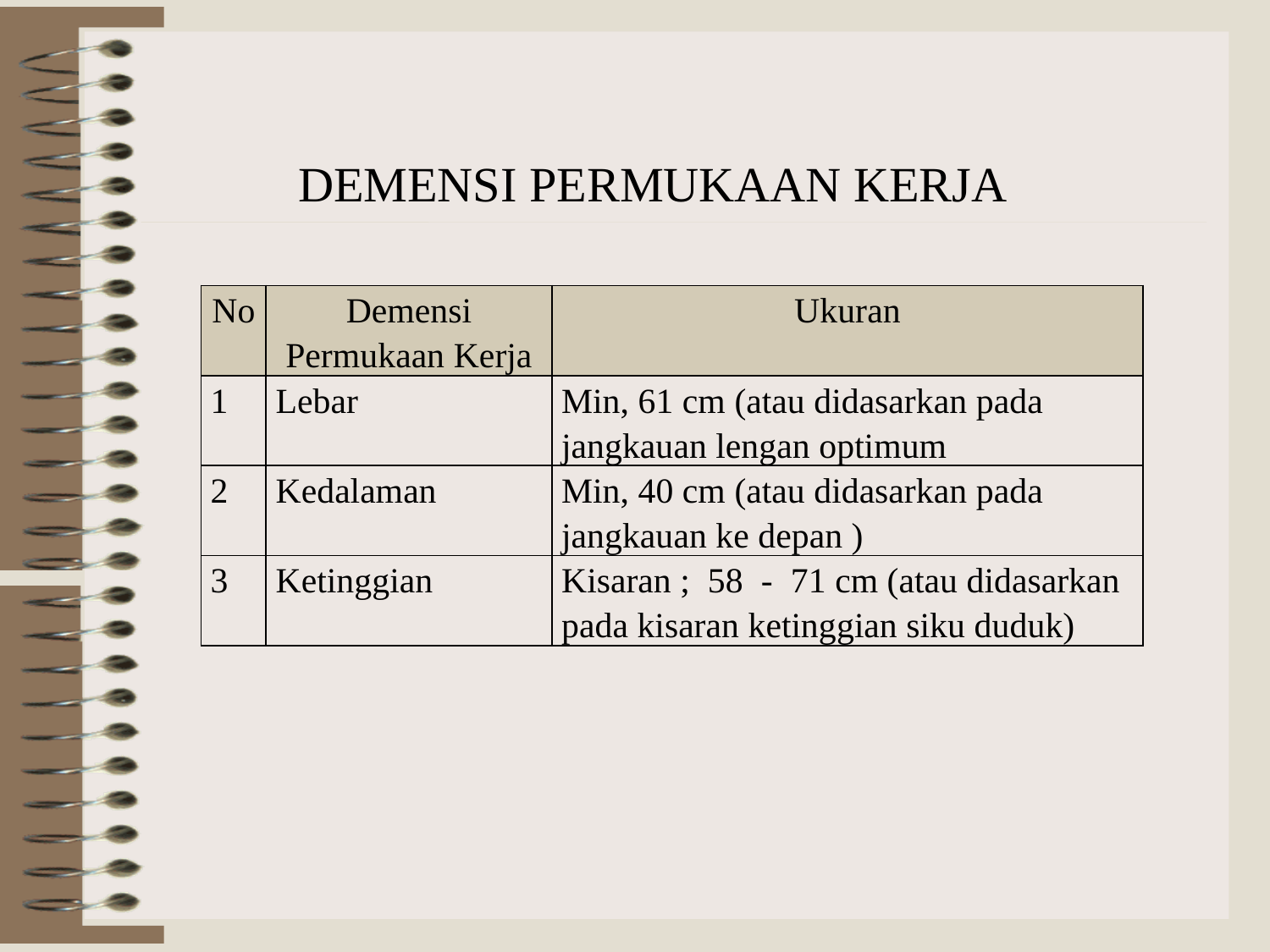

DEMENSI PERMUKAAN KERJA
| No | Demensi Permukaan Kerja | Ukuran |
| --- | --- | --- |
| 1 | Lebar | Min, 61 cm (atau didasarkan pada jangkauan lengan optimum |
| 2 | Kedalaman | Min, 40 cm (atau didasarkan pada jangkauan ke depan ) |
| 3 | Ketinggian | Kisaran ; 58 - 71 cm (atau didasarkan pada kisaran ketinggian siku duduk) |